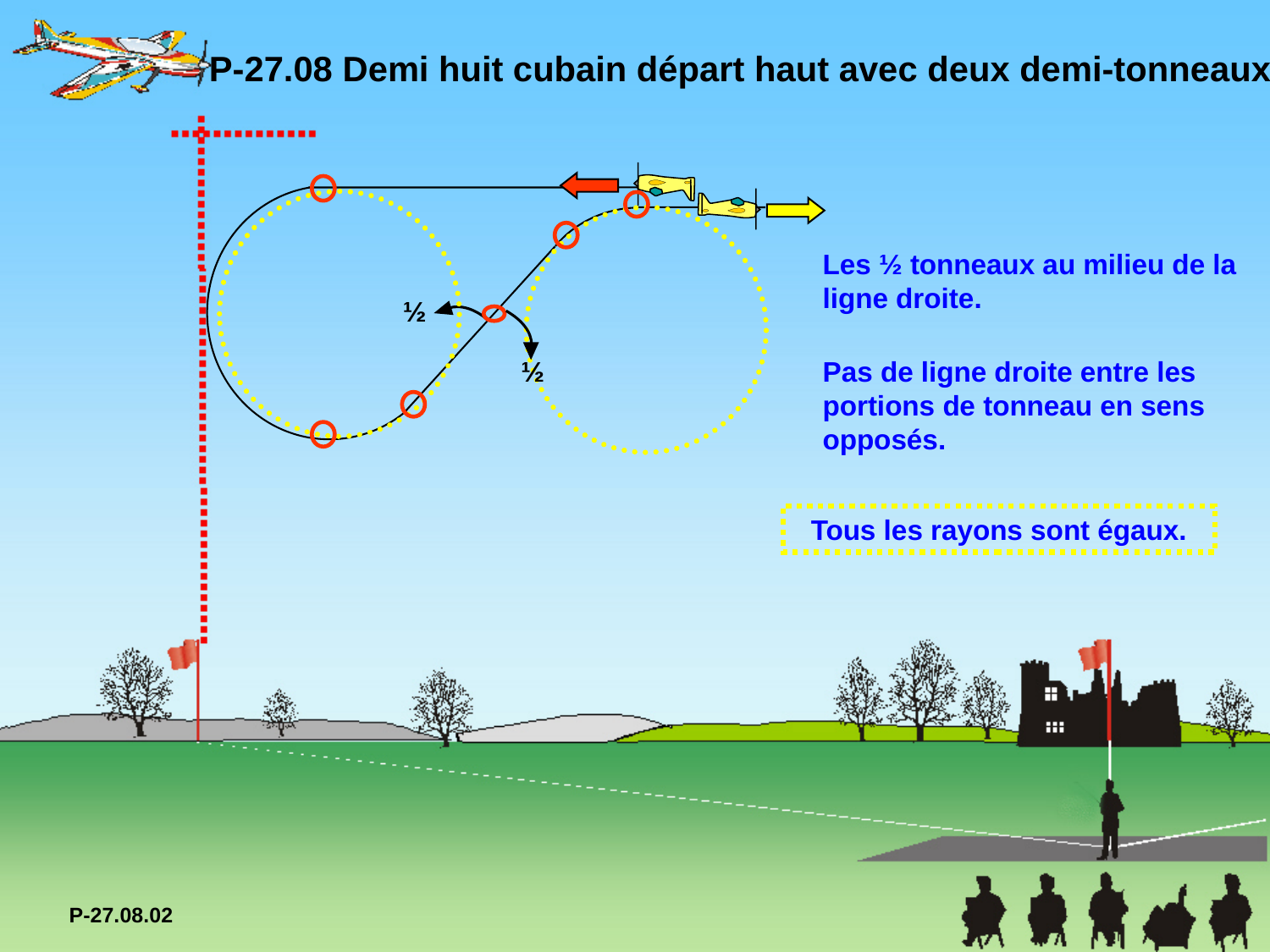

P-27.08 Demi huit cubain départ haut avec deux demi-tonneaux.

Les ½ tonneaux au milieu de la ligne droite.

½

Pas de ligne droite entre les portions de tonneau en sens opposés.
½

Tous les rayons sont égaux.
P-27.08.02